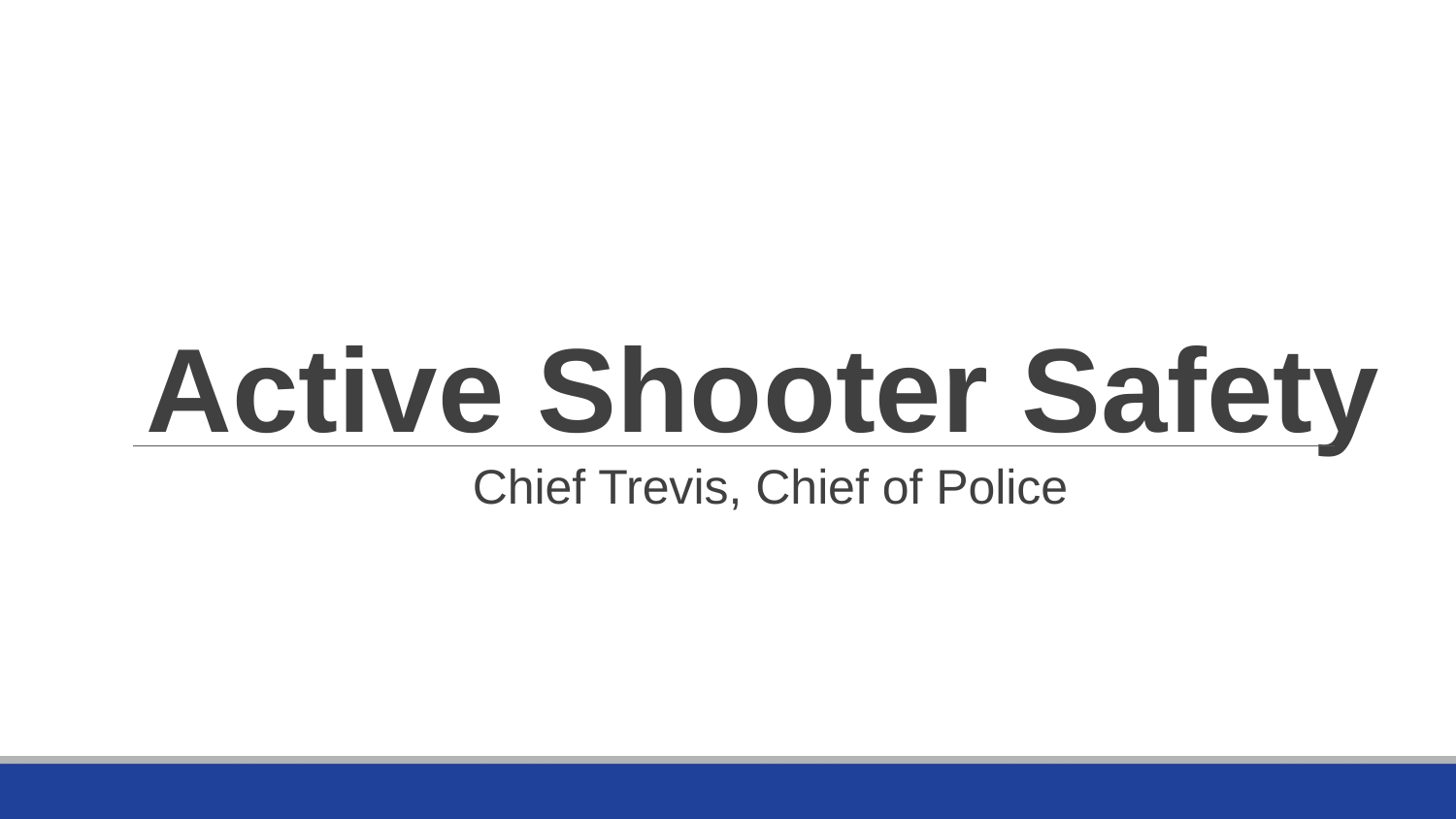

# Active Shooter Safety Chief Trevis, Chief of Police